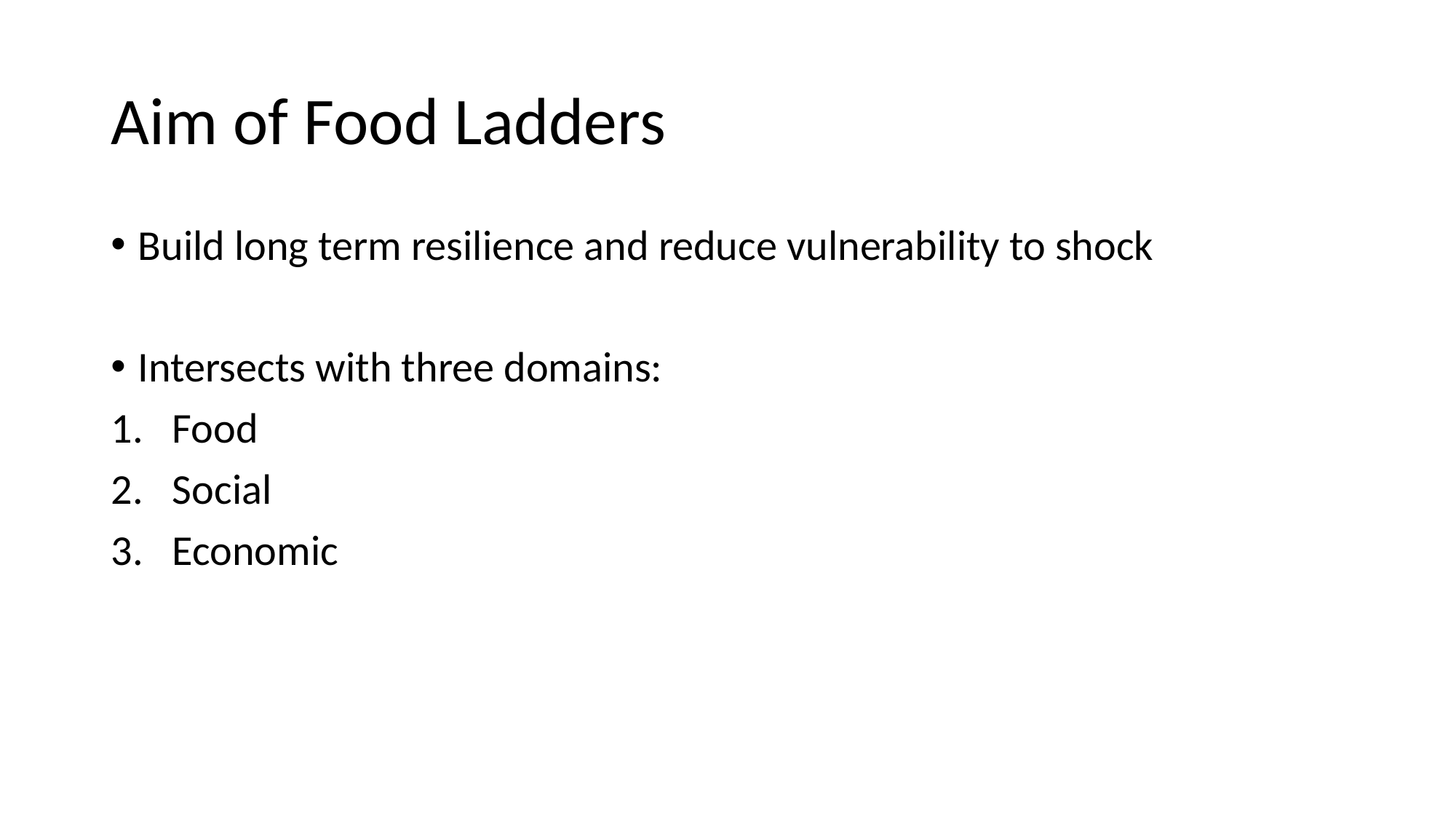

# Aim of Food Ladders
Build long term resilience and reduce vulnerability to shock

Intersects with three domains:
Food
Social
Economic